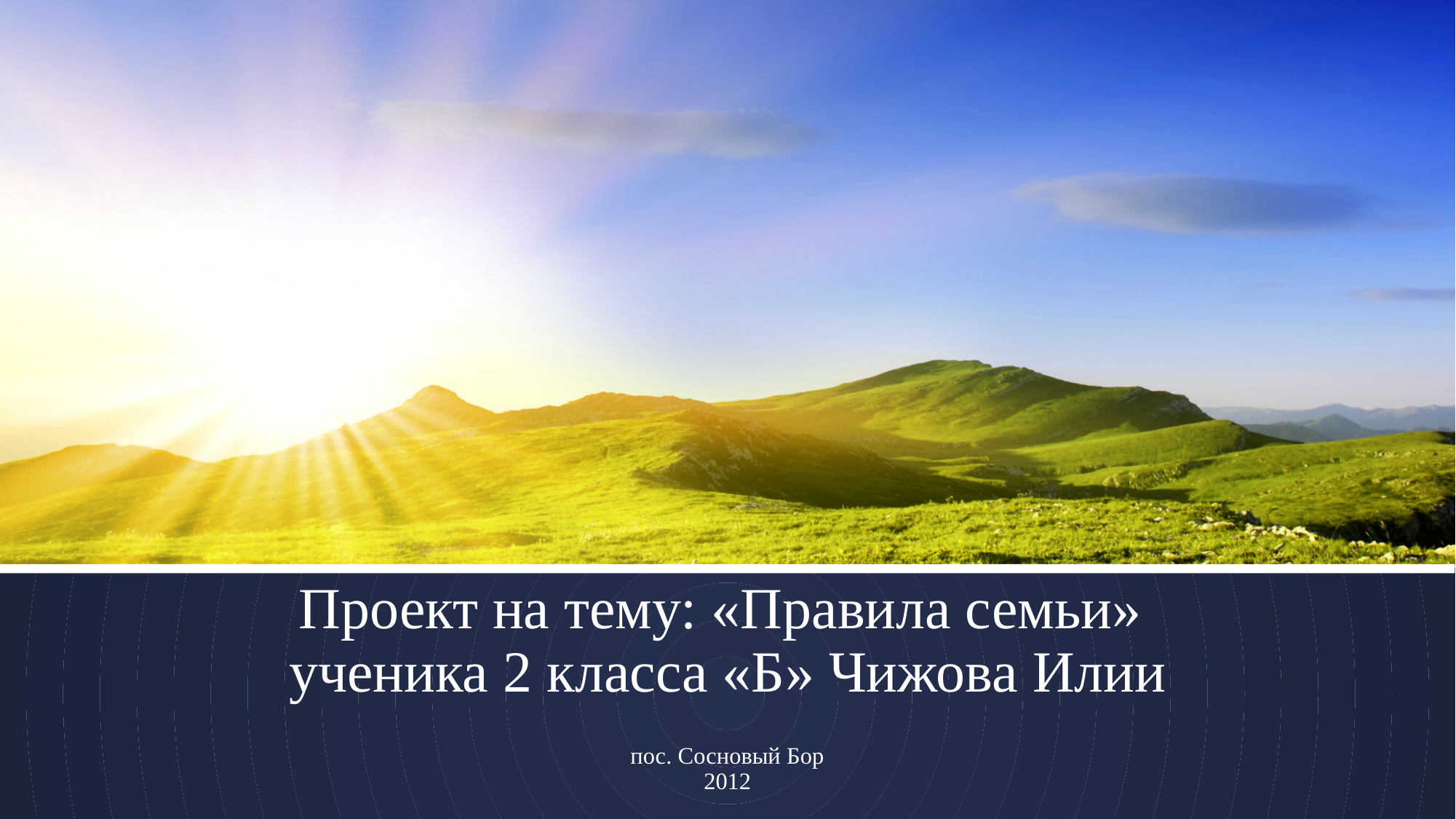

# Проект на тему: «Правила семьи» ученика 2 класса «Б» Чижова Илии

пос. Сосновый Бор
2012